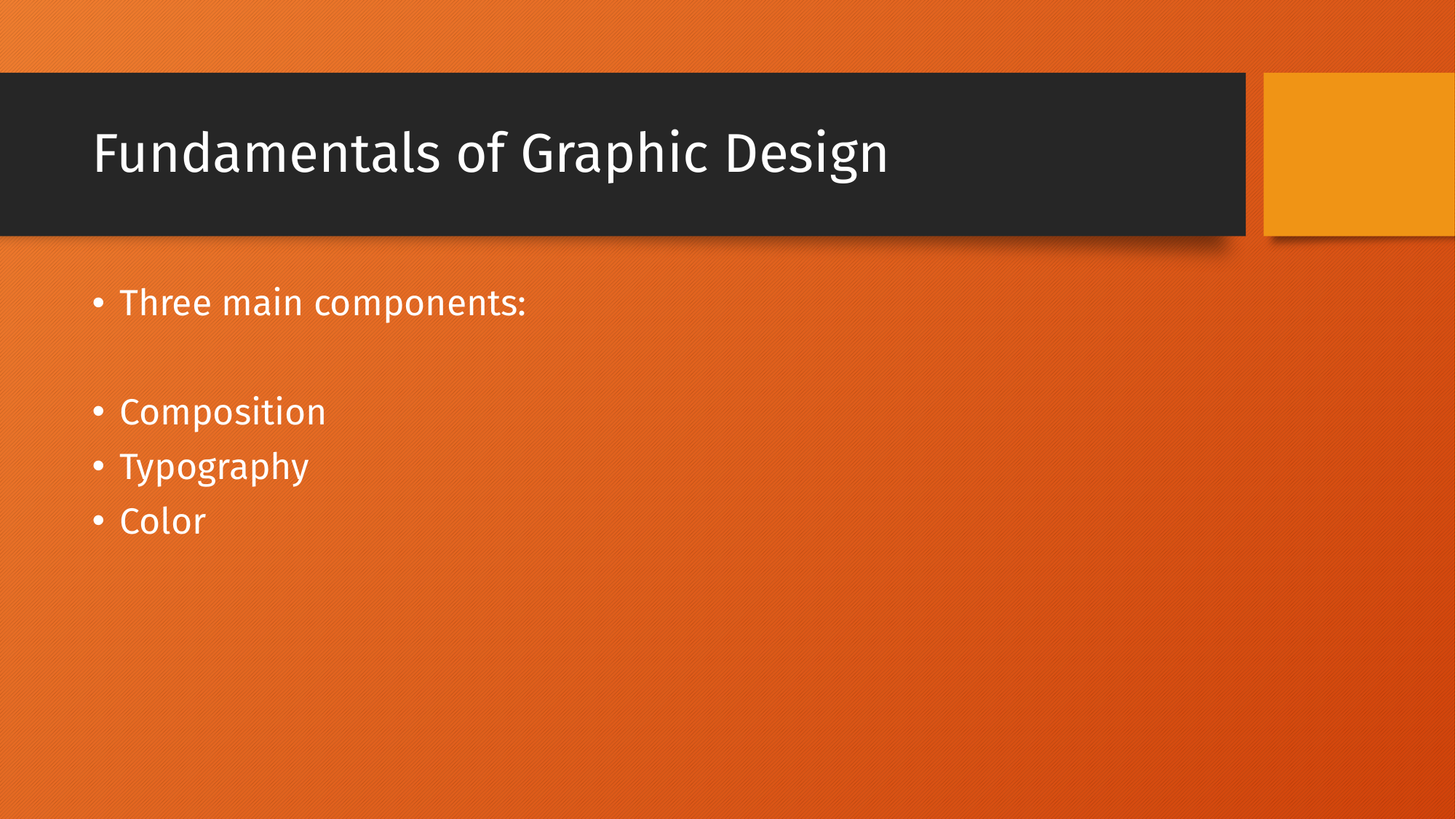

# Fundamentals of Graphic Design
Three main components:

Composition
Typography
Color